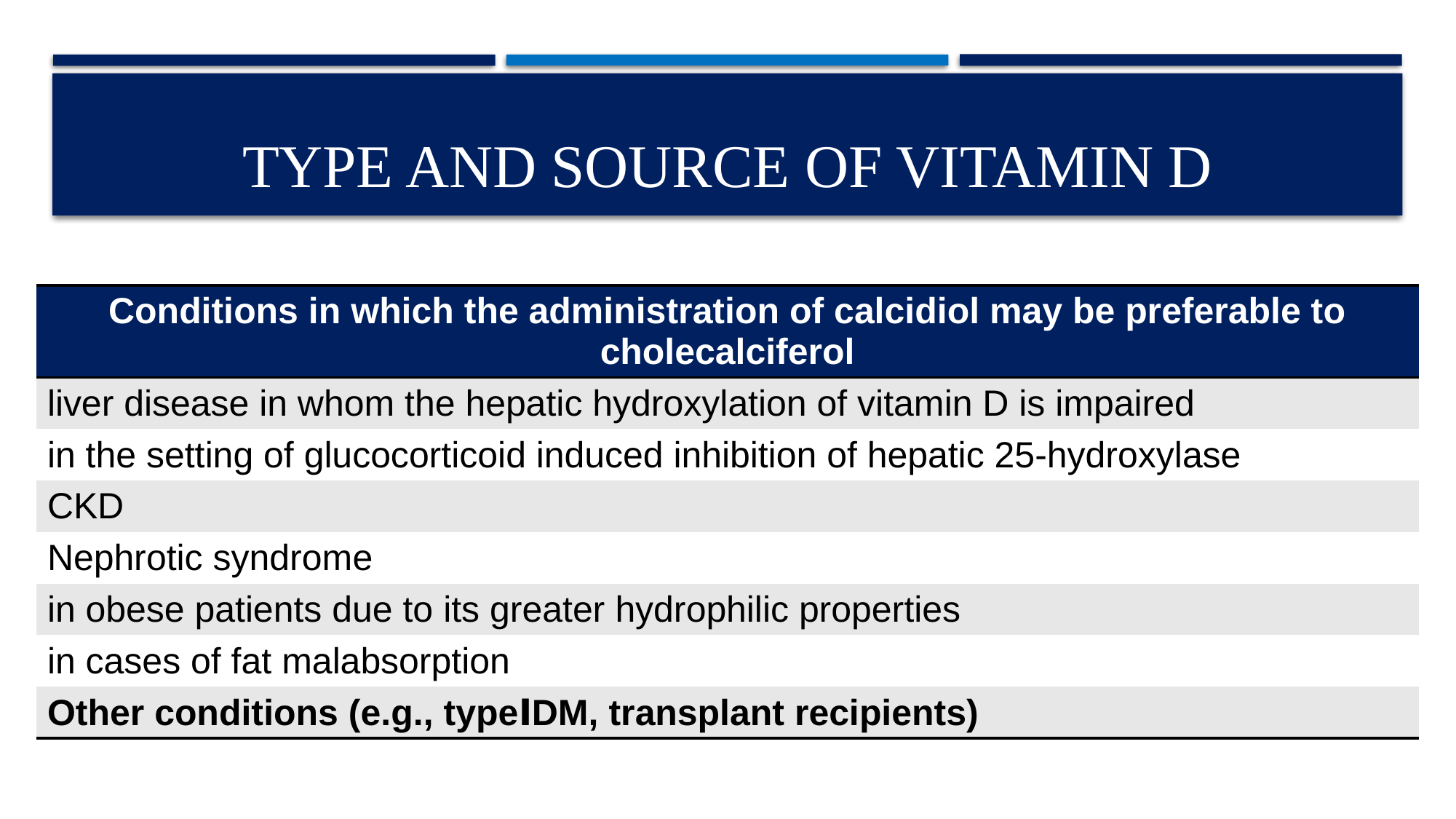

# Type and source of vitamin D
| Conditions in which the administration of calcidiol may be preferable to cholecalciferol |
| --- |
| liver disease in whom the hepatic hydroxylation of vitamin D is impaired |
| in the setting of glucocorticoid induced inhibition of hepatic 25-hydroxylase |
| CKD |
| Nephrotic syndrome |
| in obese patients due to its greater hydrophilic properties |
| in cases of fat malabsorption |
| Other conditions (e.g., typeⅠDM, transplant recipients) |